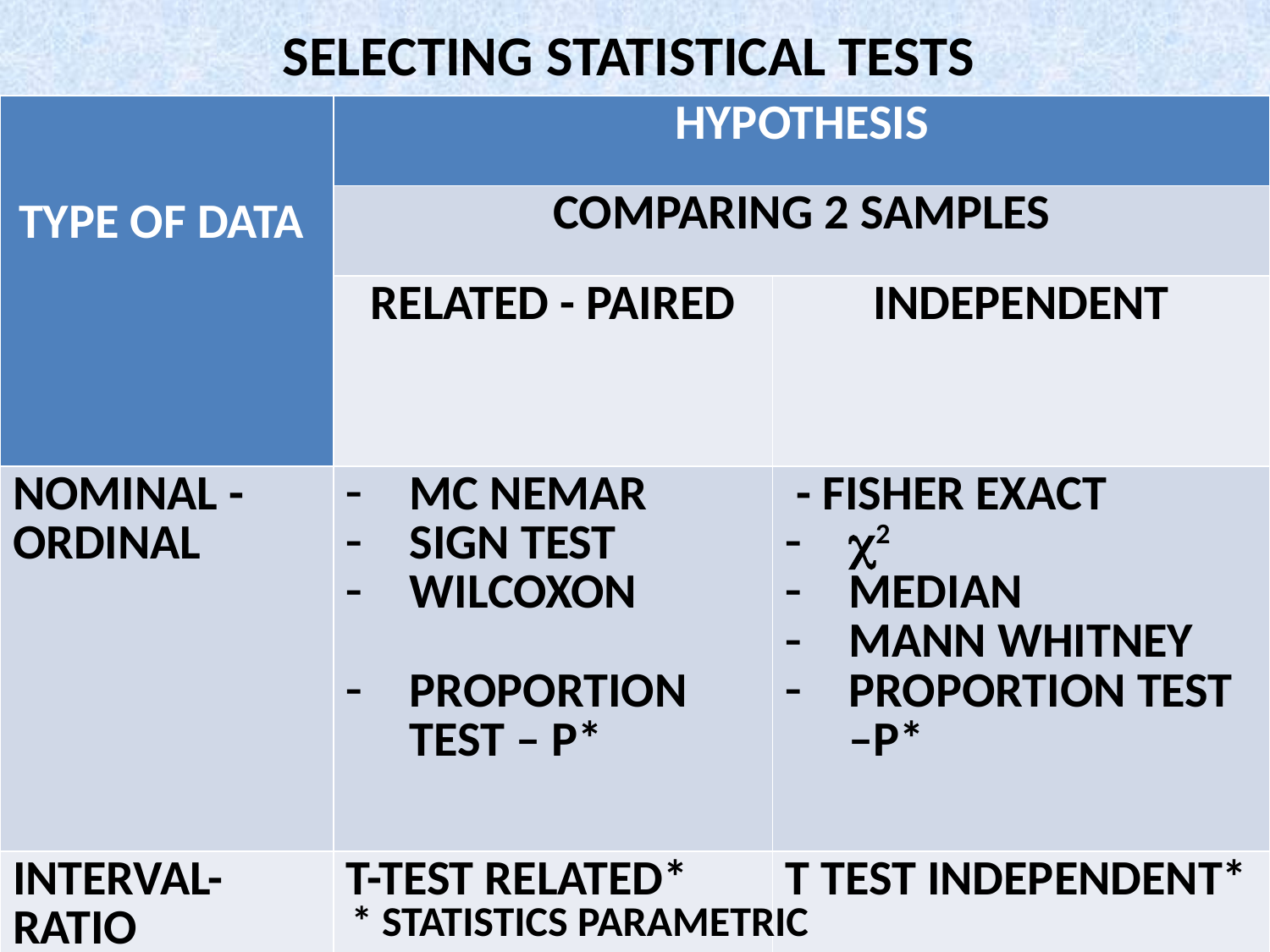

SELECTING STATISTICAL TESTS
| TYPE OF DATA | HYPOTHESIS |  |
| --- | --- | --- |
|  | COMPARING 2 SAMPLES |  |
|  | RELATED - PAIRED | INDEPENDENT |
| NOMINAL -ORDINAL | MC NEMAR SIGN TEST WILCOXON PROPORTION TEST – P\* | - FISHER EXACT χ2 MEDIAN MANN WHITNEY PROPORTION TEST –P\* |
| INTERVAL-RATIO | T-TEST RELATED\* | T TEST INDEPENDENT\* |
* STATISTICS PARAMETRIC